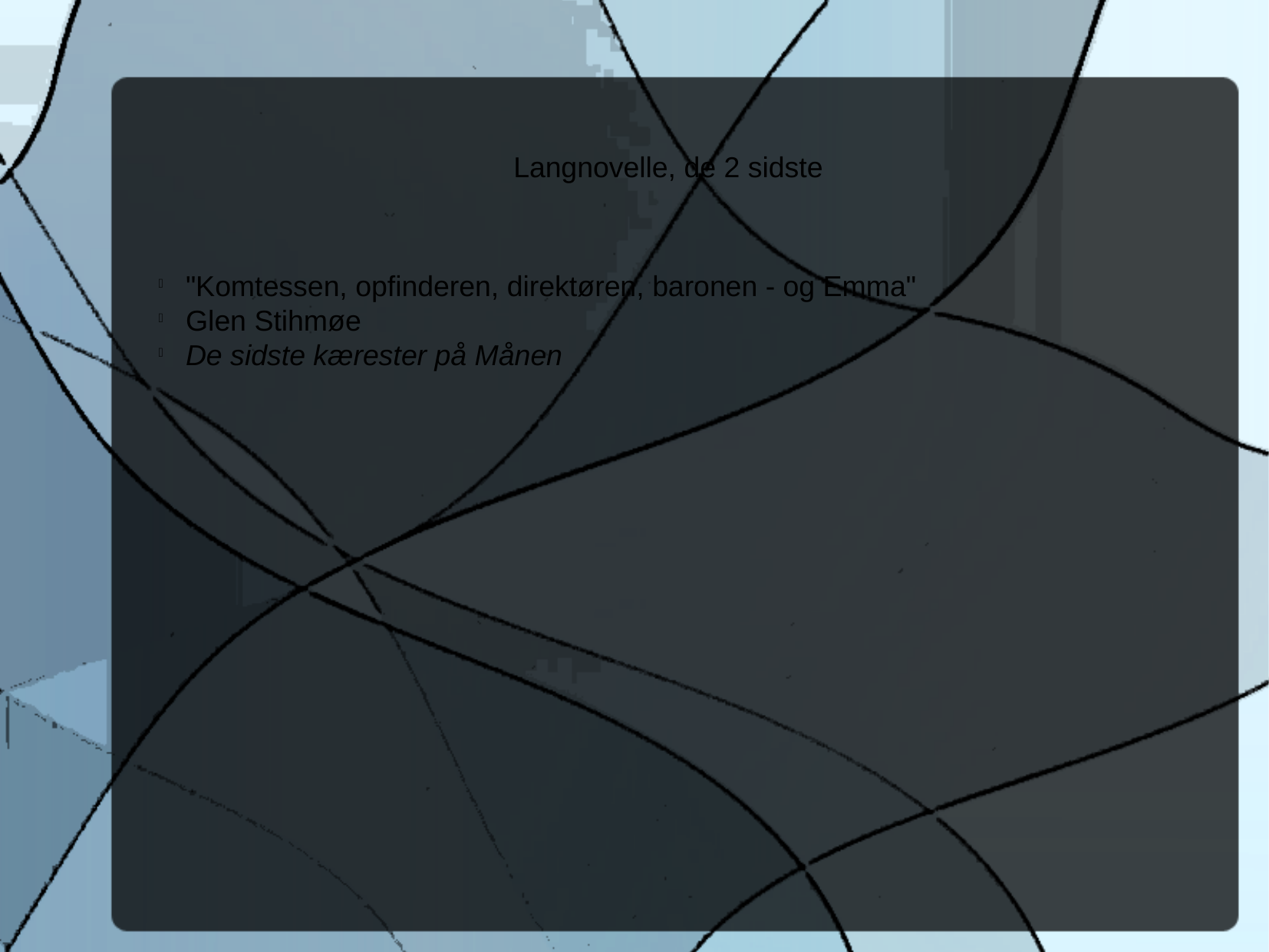

Langnovelle, de 2 sidste
"Komtessen, opfinderen, direktøren, baronen - og Emma"
Glen Stihmøe
De sidste kærester på Månen